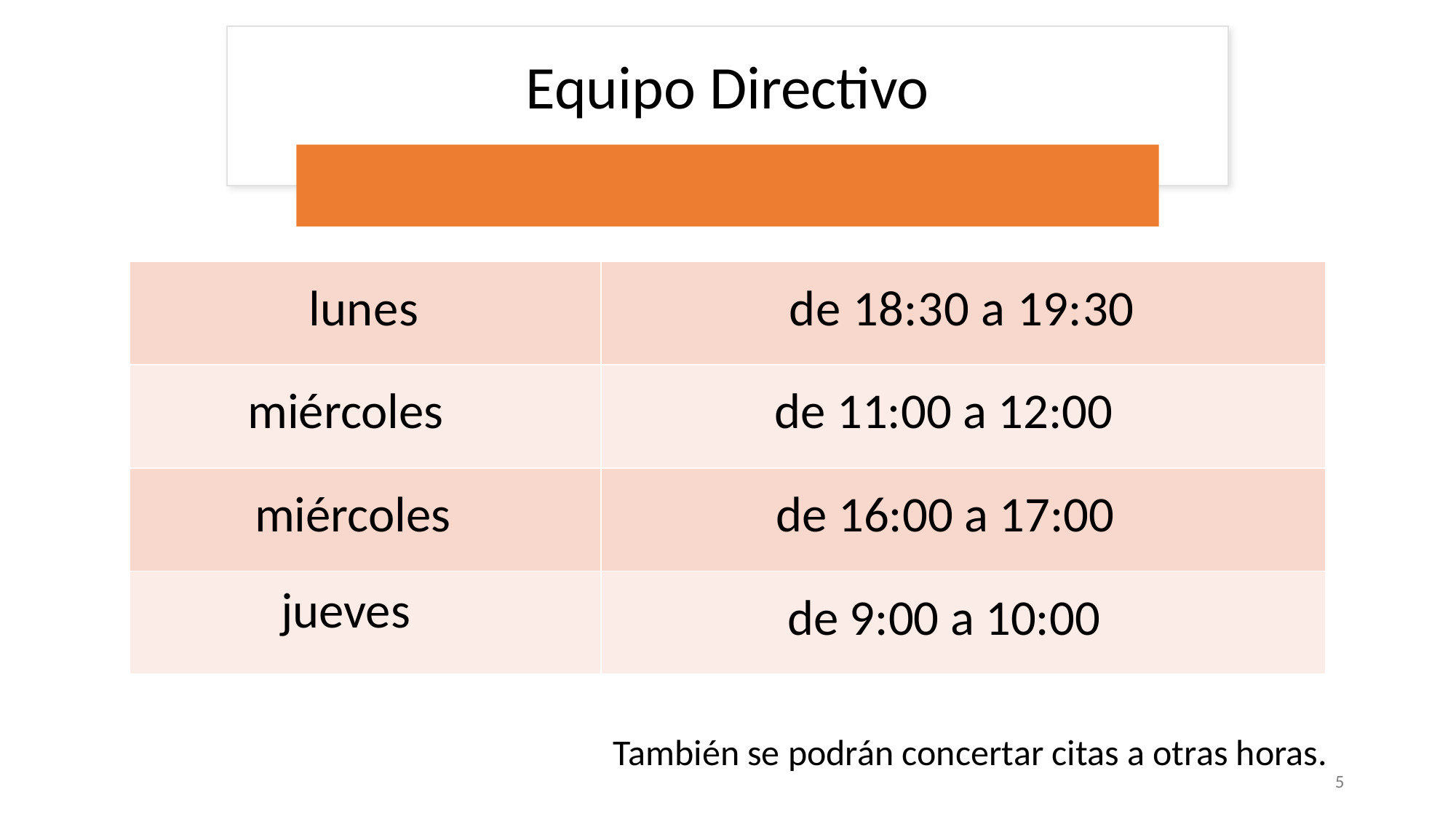

Equipo Directivo

| lunes | de 18:30 a 19:30 |
| --- | --- |
| miércoles | de 11:00 a 12:00 |
| miércoles | de 16:00 a 17:00 |
| jueves | de 9:00 a 10:00 |
También se podrán concertar citas a otras horas.
5